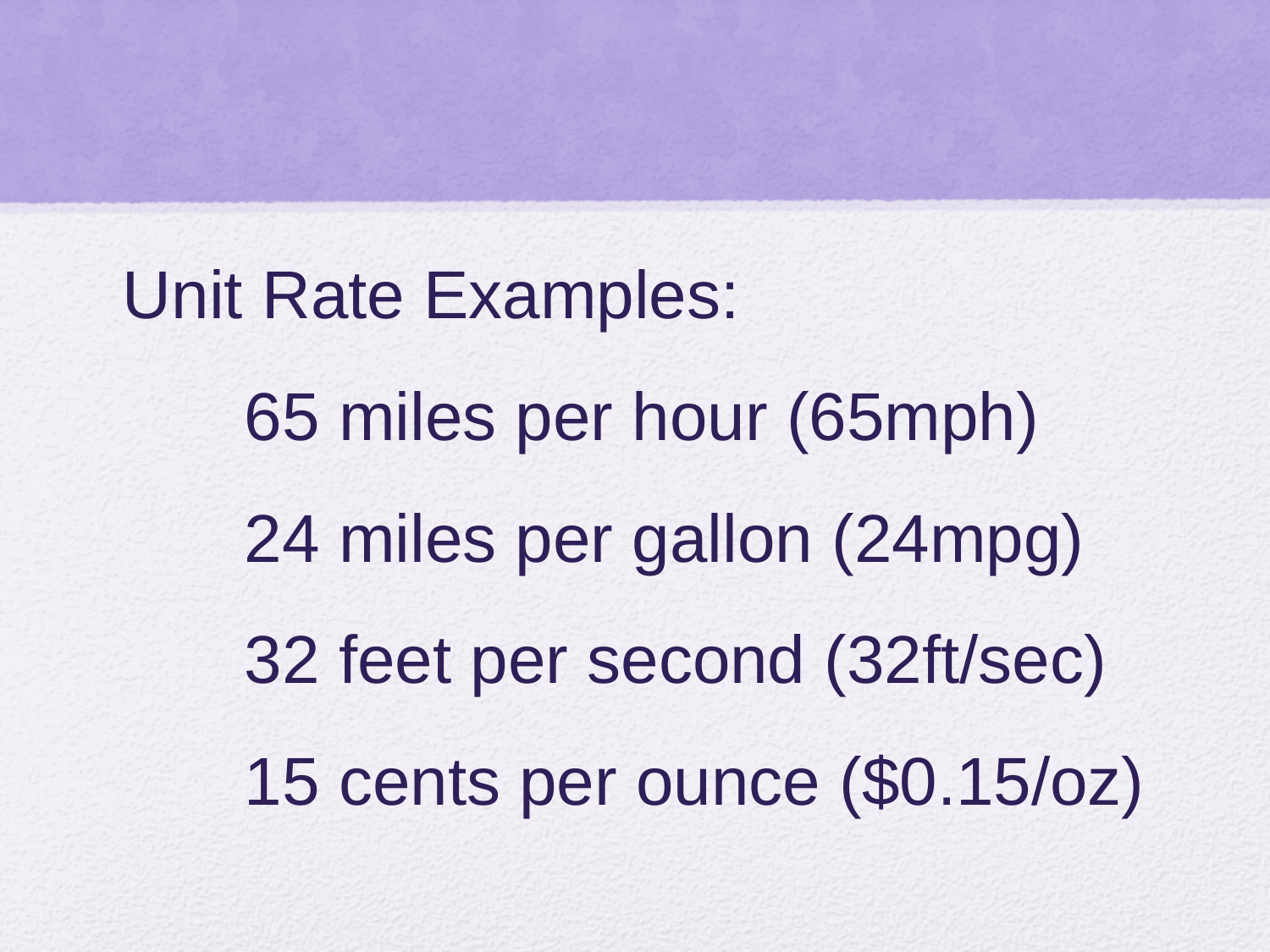

Unit Rate Examples:
	65 miles per hour (65mph)
	24 miles per gallon (24mpg)
	32 feet per second (32ft/sec)
	15 cents per ounce ($0.15/oz)